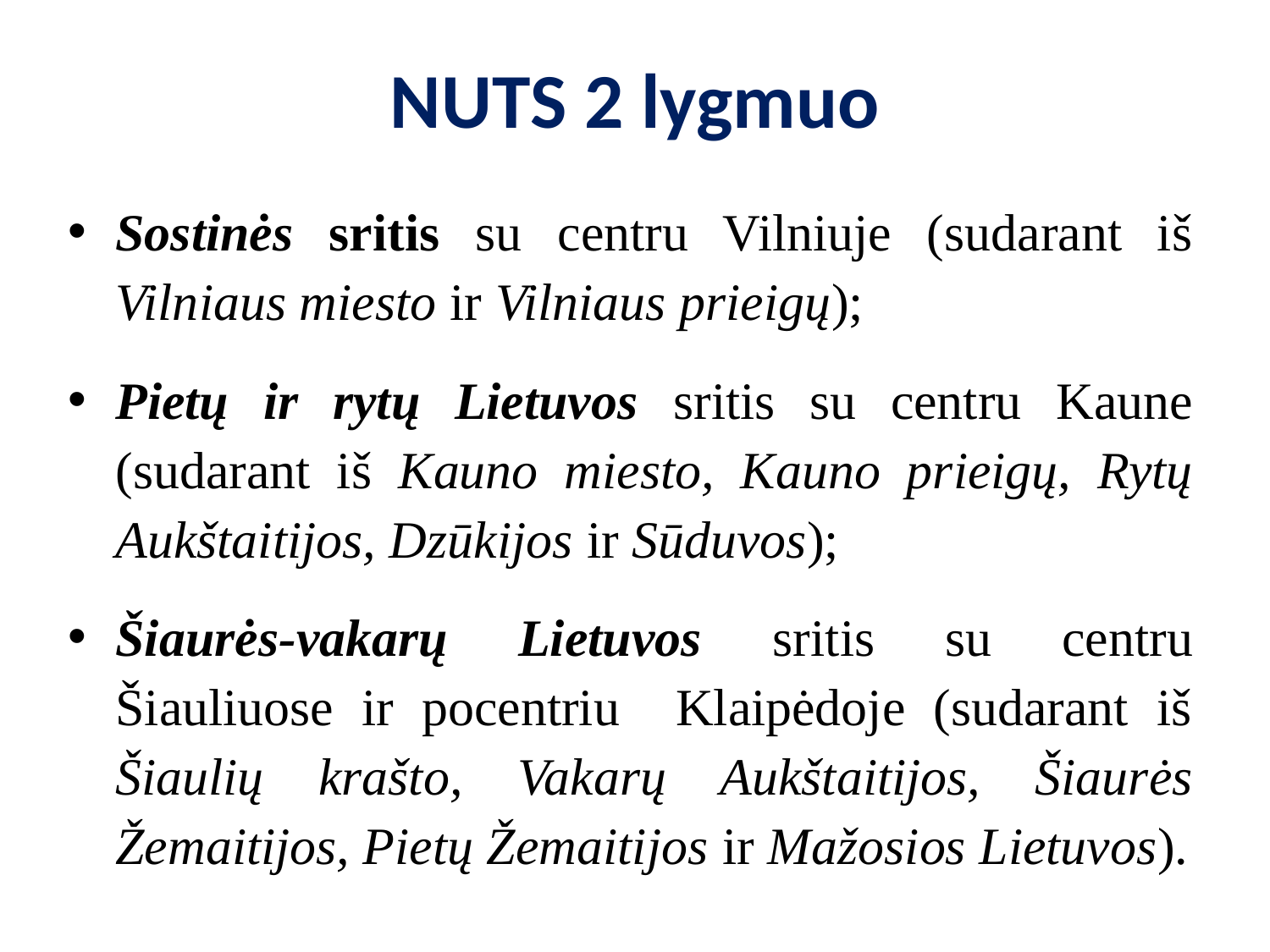

# NUTS 2 lygmuo
Sostinės sritis su centru Vilniuje (sudarant iš Vilniaus miesto ir Vilniaus prieigų);
Pietų ir rytų Lietuvos sritis su centru Kaune (sudarant iš Kauno miesto, Kauno prieigų, Rytų Aukštaitijos, Dzūkijos ir Sūduvos);
Šiaurės-vakarų Lietuvos sritis su centru Šiauliuose ir pocentriu  Klaipėdoje (sudarant iš Šiaulių krašto, Vakarų Aukštaitijos, Šiaurės Žemaitijos, Pietų Žemaitijos ir Mažosios Lietuvos).